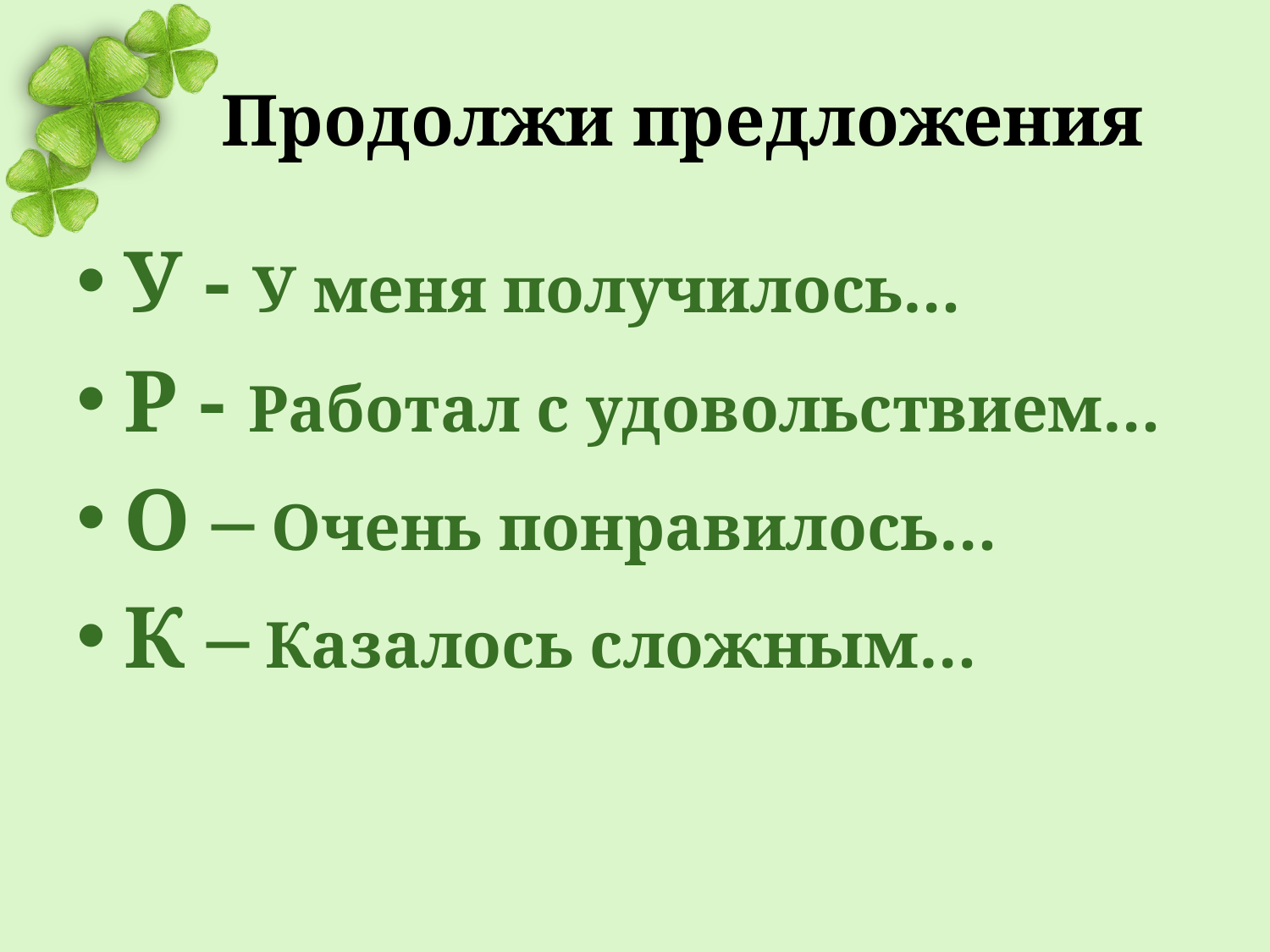

# Продолжи предложения
У - У меня получилось…
Р - Работал с удовольствием…
О – Очень понравилось…
К – Казалось сложным…